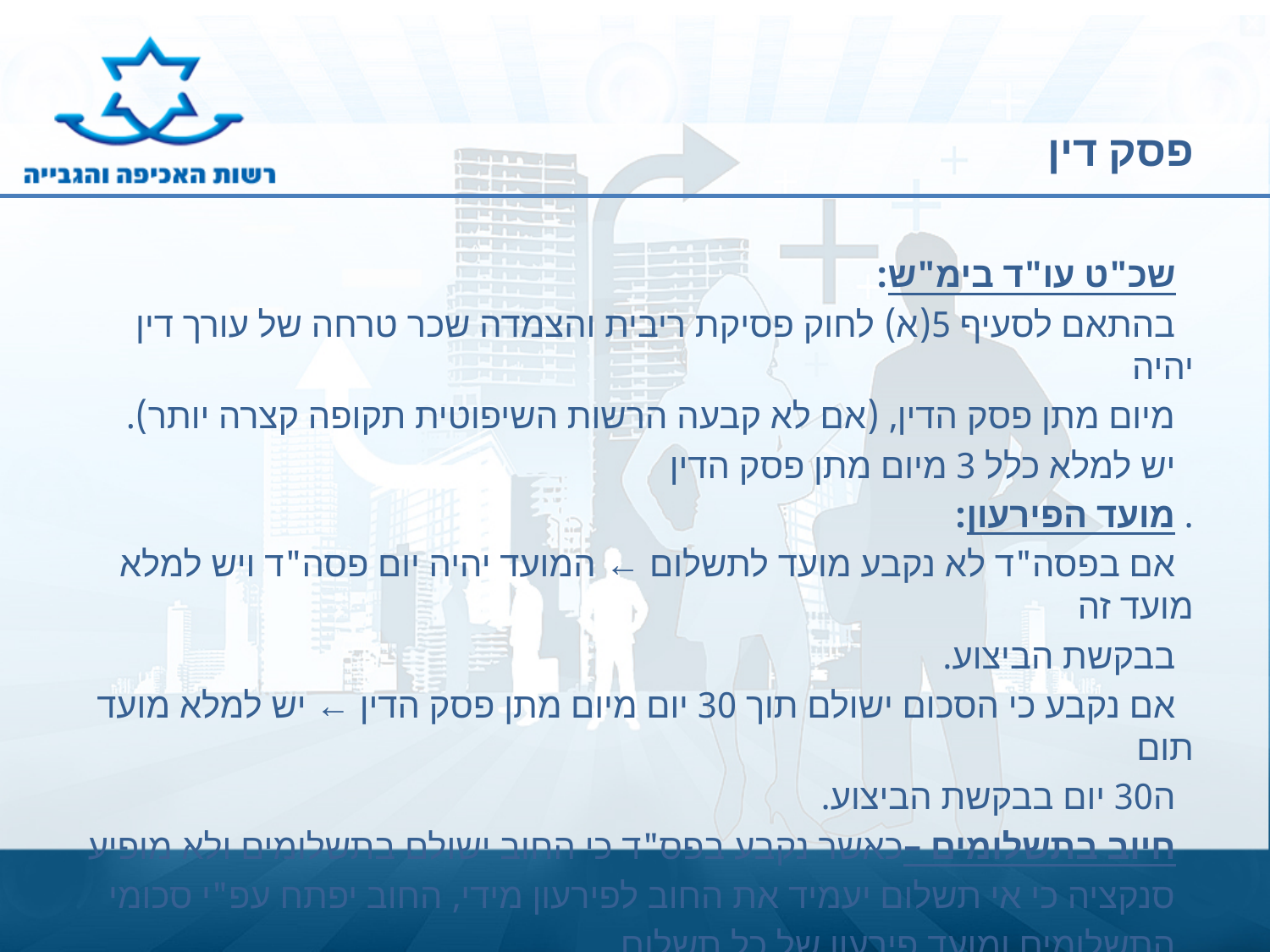

# פסק דין

  שכ"ט עו"ד בימ"ש:
  בהתאם לסעיף 5(א) לחוק פסיקת ריבית והצמדה שכר טרחה של עורך דין יהיה
  מיום מתן פסק הדין, (אם לא קבעה הרשות השיפוטית תקופה קצרה יותר).
  יש למלא כלל 3 מיום מתן פסק הדין
. מועד הפירעון:
  אם בפסה"ד לא נקבע מועד לתשלום ← המועד יהיה יום פסה"ד ויש למלא מועד זה
  בבקשת הביצוע.
  אם נקבע כי הסכום ישולם תוך 30 יום מיום מתן פסק הדין ← יש למלא מועד תום
  ה30 יום בבקשת הביצוע.
  חיוב בתשלומים –כאשר נקבע בפס"ד כי החוב ישולם בתשלומים ולא מופיע
  סנקציה כי אי תשלום יעמיד את החוב לפירעון מידי, החוב יפתח עפ"י סכומי
  התשלומים ומועד פירעון של כל תשלום.